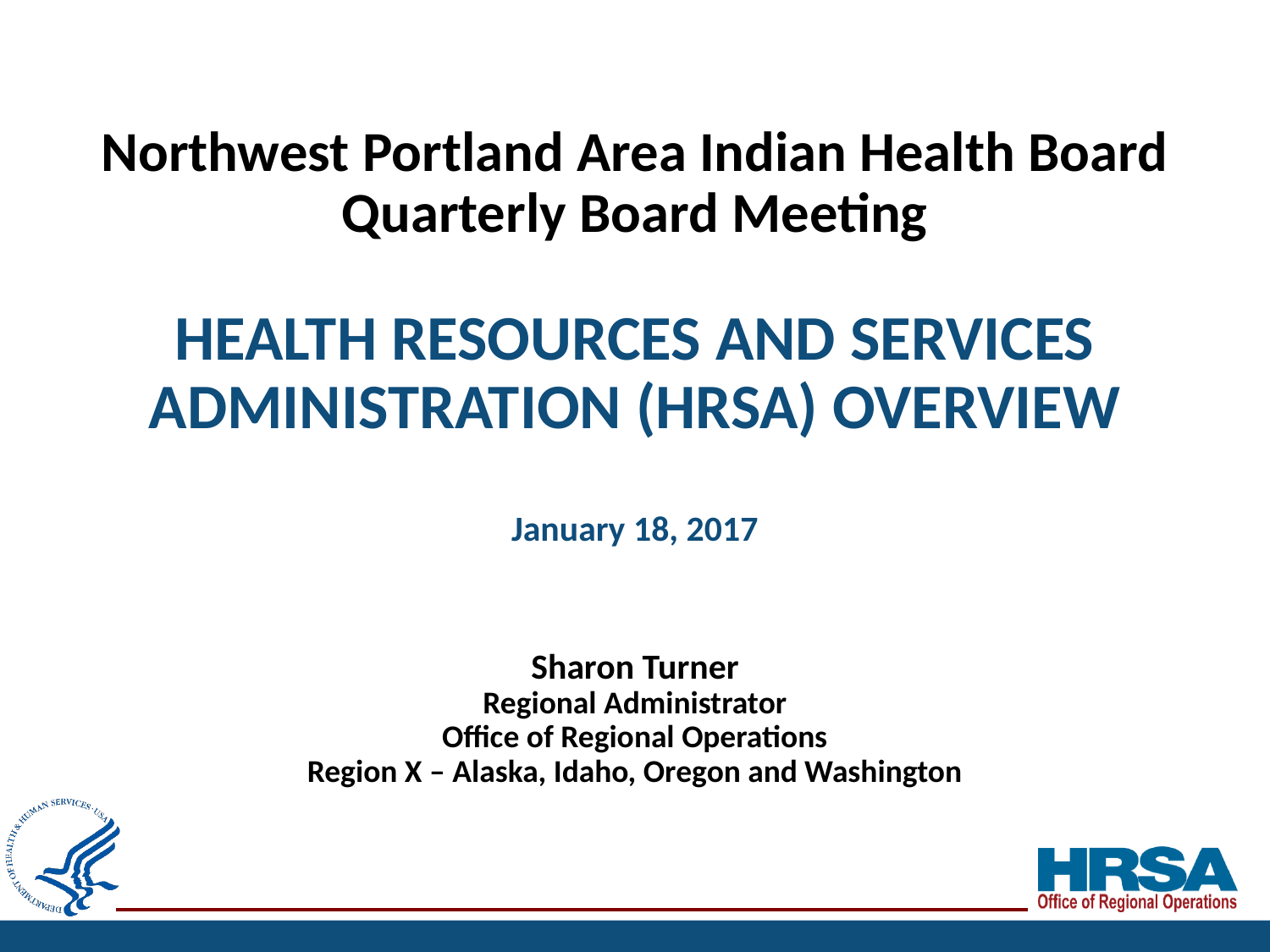

# Northwest Portland Area Indian Health Board Quarterly Board Meeting HEALTH RESOURCES AND SERVICES ADMINISTRATION (HRSA) OVERVIEW January 18, 2017 Sharon Turner Regional Administrator Office of Regional Operations Region X – Alaska, Idaho, Oregon and Washington